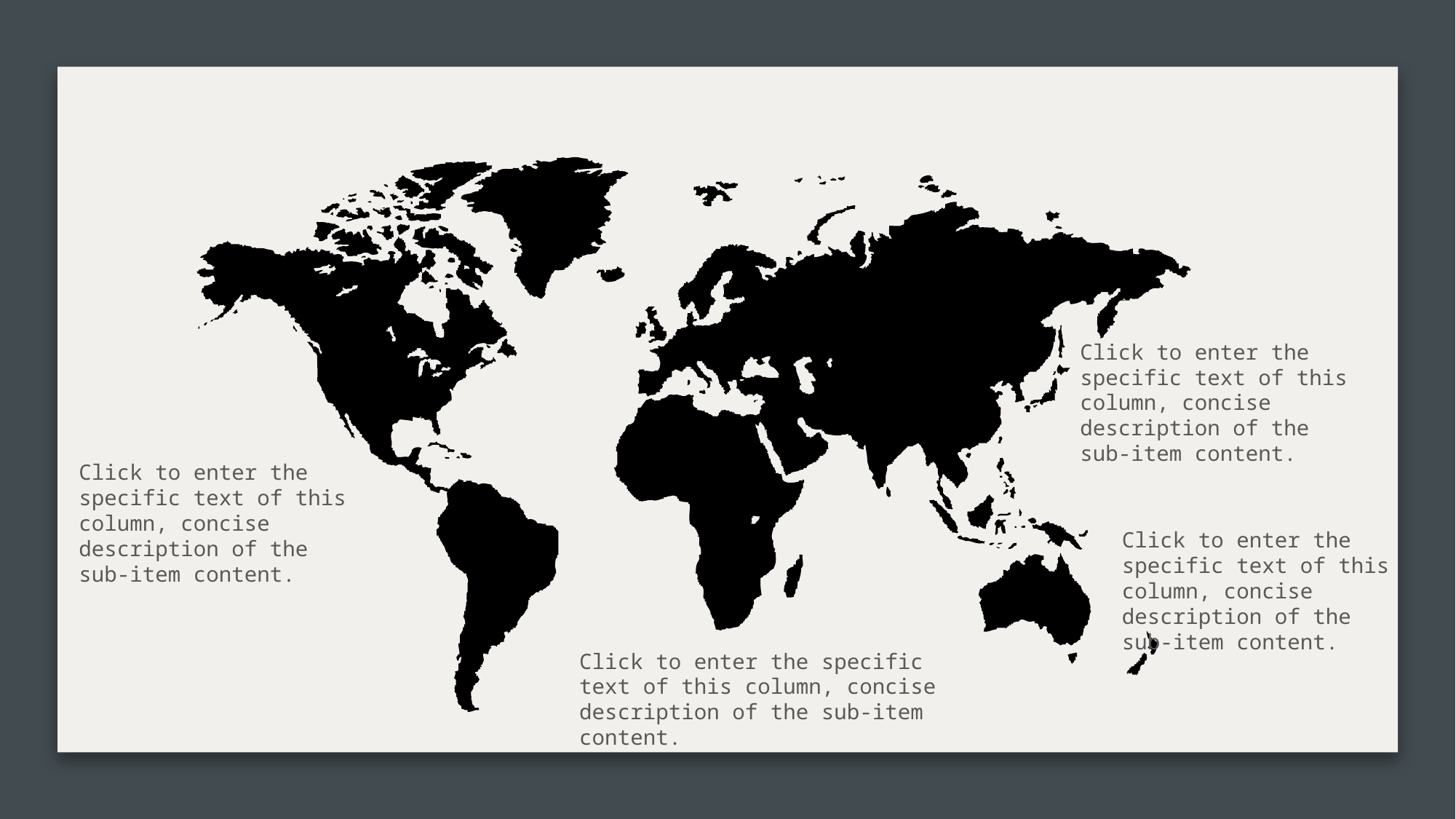

Click to enter the specific text of this column, concise description of the sub-item content.
Click to enter the specific text of this column, concise description of the sub-item content.
Click to enter the specific text of this column, concise description of the sub-item content.
Click to enter the specific text of this column, concise description of the sub-item content.